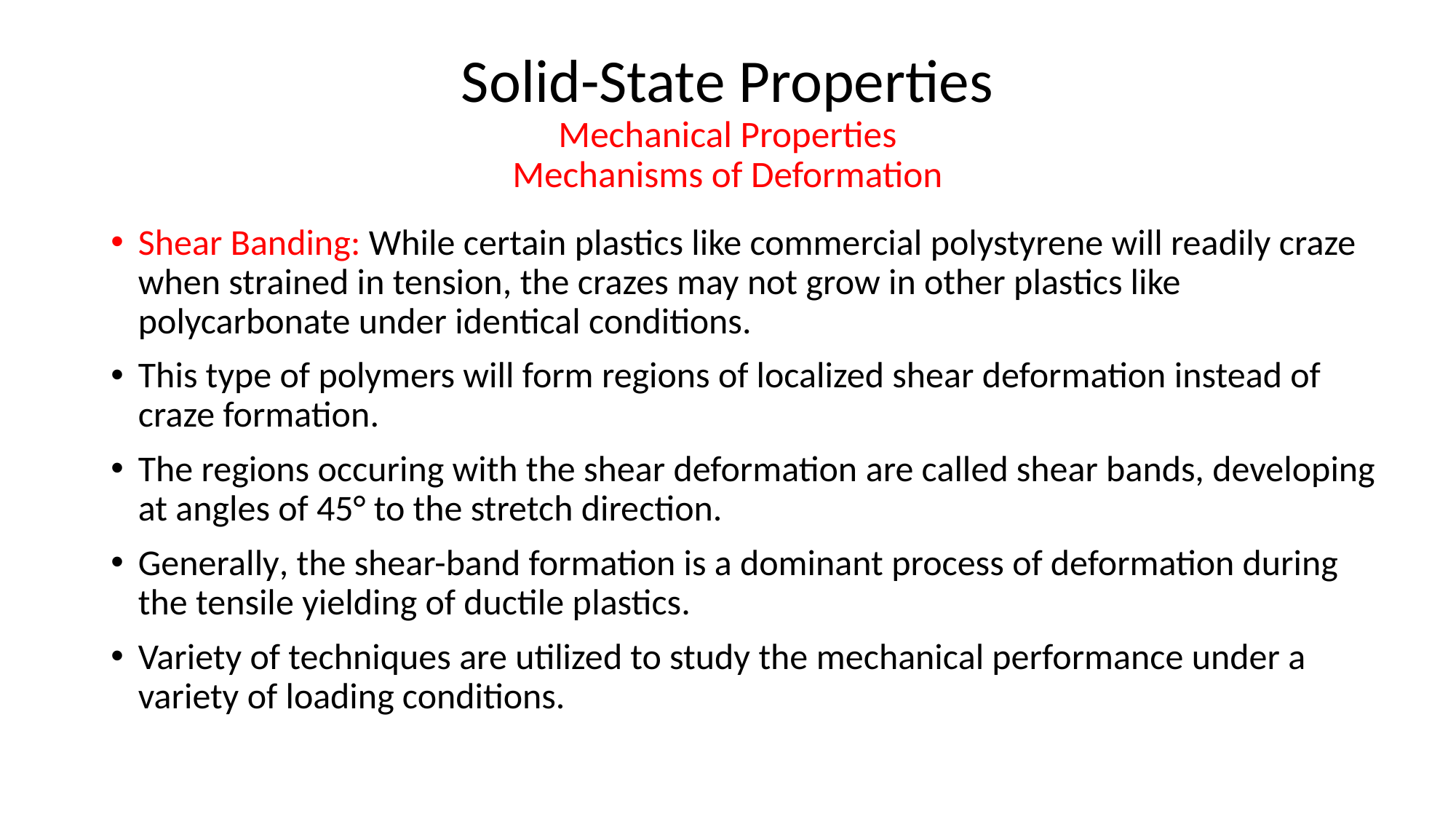

# Solid-State Properties Mechanical Properties Mechanisms of Deformation
Shear Banding: While certain plastics like commercial polystyrene will readily craze when strained in tension, the crazes may not grow in other plastics like polycarbonate under identical conditions.
This type of polymers will form regions of localized shear deformation instead of craze formation.
The regions occuring with the shear deformation are called shear bands, developing at angles of 45° to the stretch direction.
Generally, the shear-band formation is a dominant process of deformation during the tensile yielding of ductile plastics.
Variety of techniques are utilized to study the mechanical performance under a variety of loading conditions.